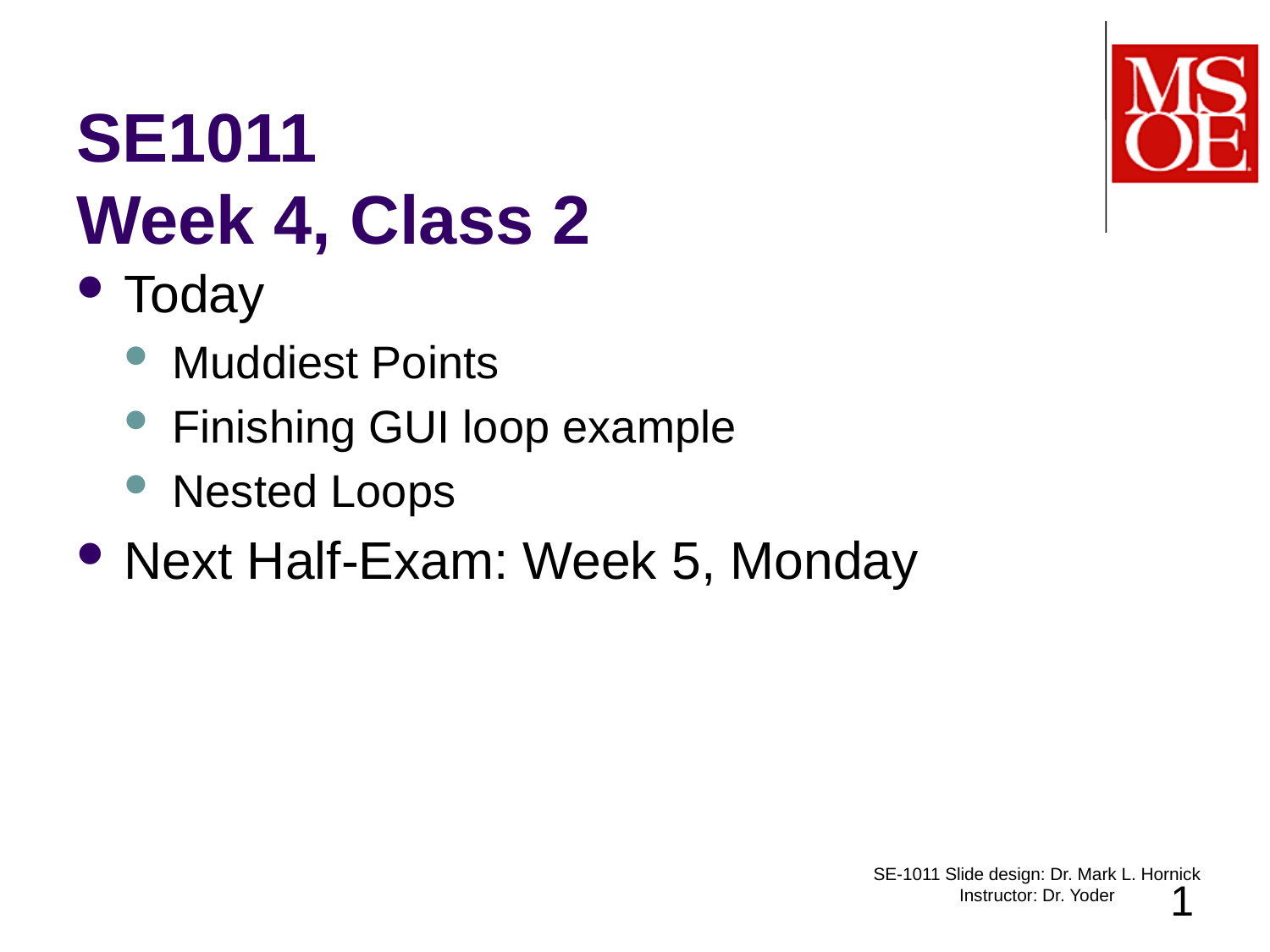

# SE1011 Week 4, Class 2
Today
Muddiest Points
Finishing GUI loop example
Nested Loops
Next Half-Exam: Week 5, Monday
SE-1011 Slide design: Dr. Mark L. Hornick Instructor: Dr. Yoder
1